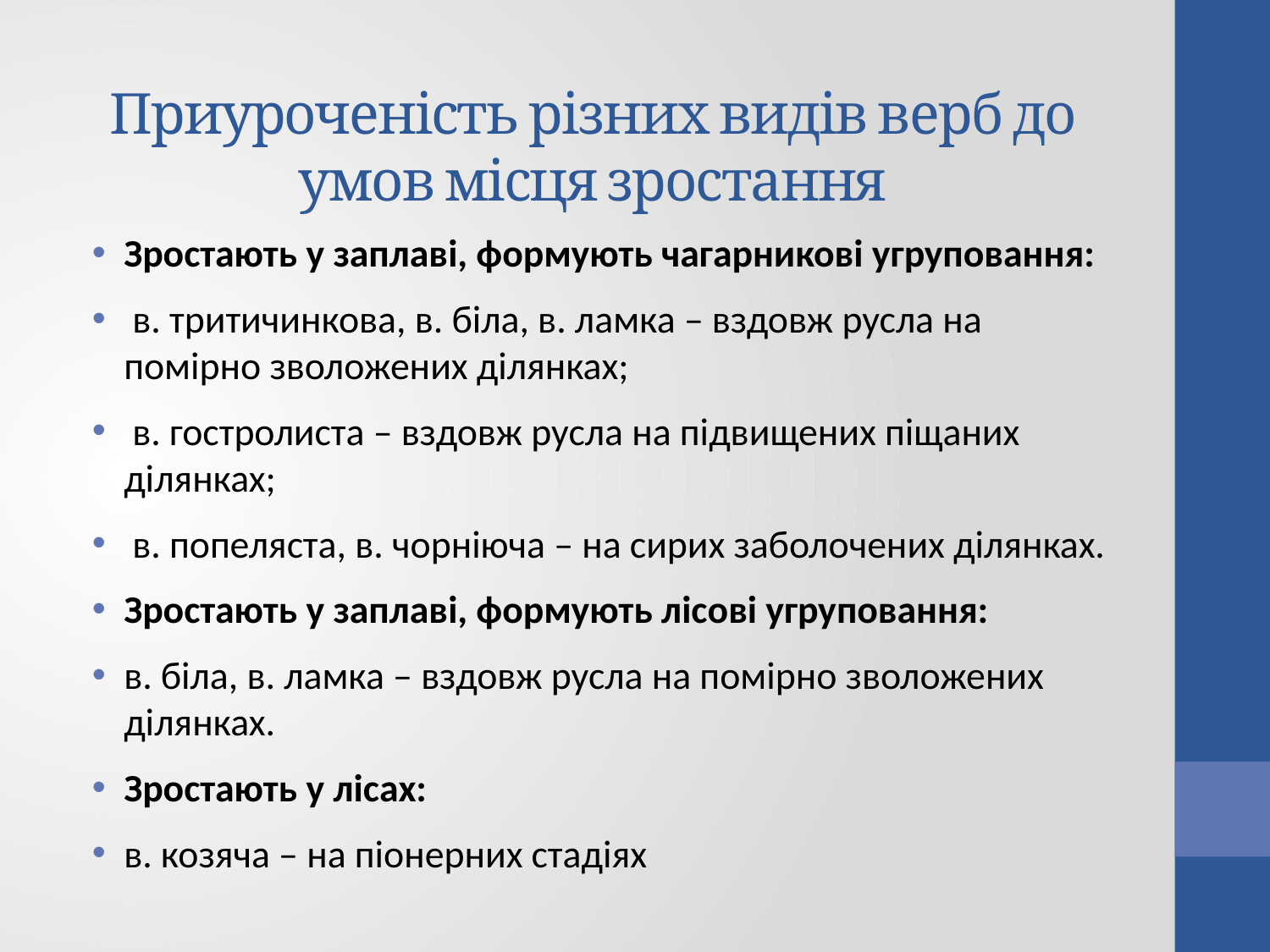

# Приуроченість різних видів верб до умов місця зростання
Зростають у заплаві, формують чагарникові угруповання:
 в. тритичинкова, в. біла, в. ламка – вздовж русла на помірно зволожених ділянках;
 в. гостролиста – вздовж русла на підвищених піщаних ділянках;
 в. попеляста, в. чорніюча – на сирих заболочених ділянках.
Зростають у заплаві, формують лісові угруповання:
в. біла, в. ламка – вздовж русла на помірно зволожених ділянках.
Зростають у лісах:
в. козяча – на піонерних стадіях